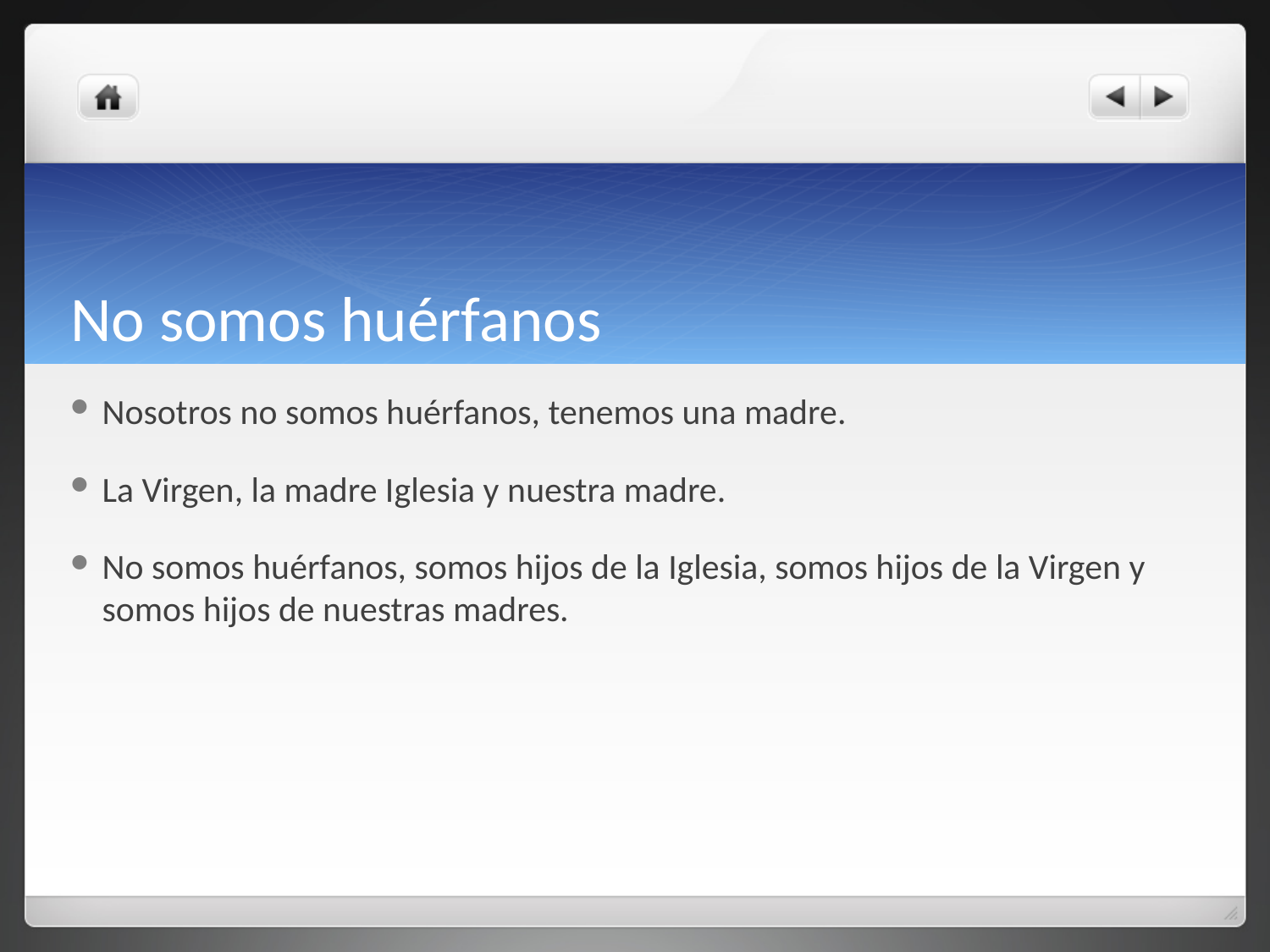

# No somos huérfanos
Nosotros no somos huérfanos, tenemos una madre.
La Virgen, la madre Iglesia y nuestra madre.
No somos huérfanos, somos hijos de la Iglesia, somos hijos de la Virgen y somos hijos de nuestras madres.